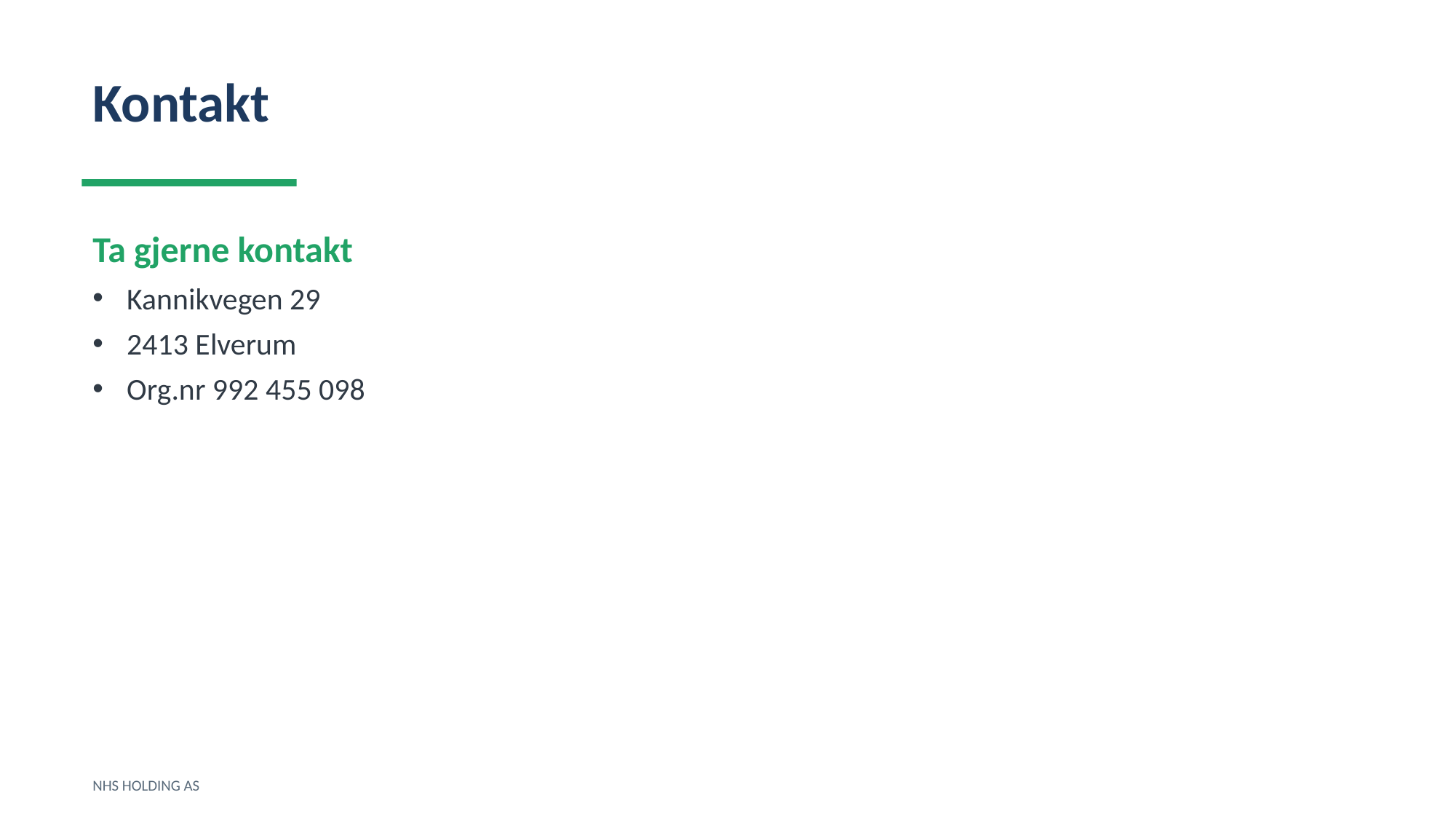

Kontakt

Ta gjerne kontakt
Kannikvegen 29
2413 Elverum
Org.nr 992 455 098
NHS HOLDING AS